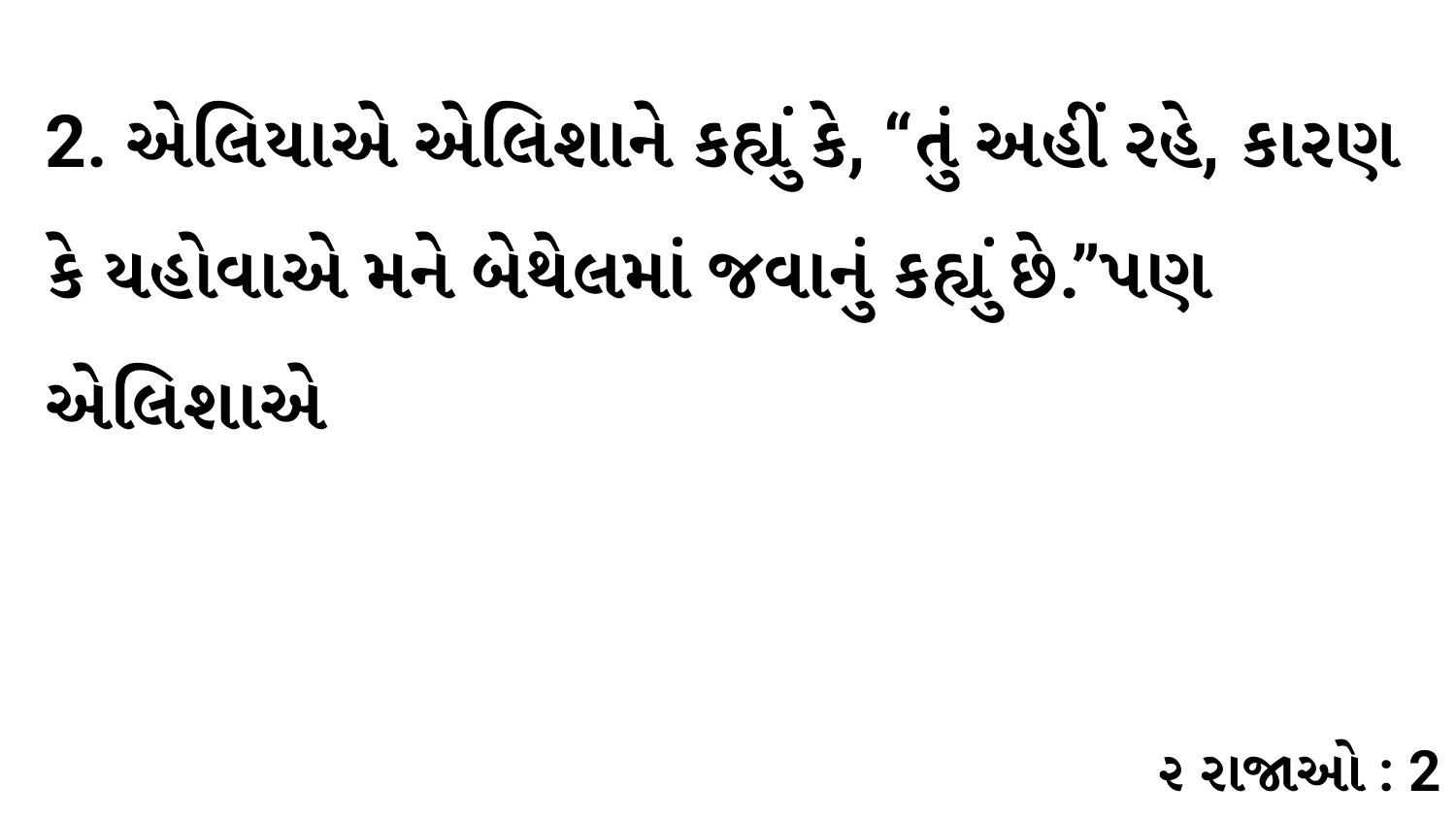

2. એલિયાએ એલિશાને કહ્યું કે, “તું અહીં રહે, કારણ કે યહોવાએ મને બેથેલમાં જવાનું કહ્યું છે.”પણ એલિશાએ
૨ રાજાઓ : 2